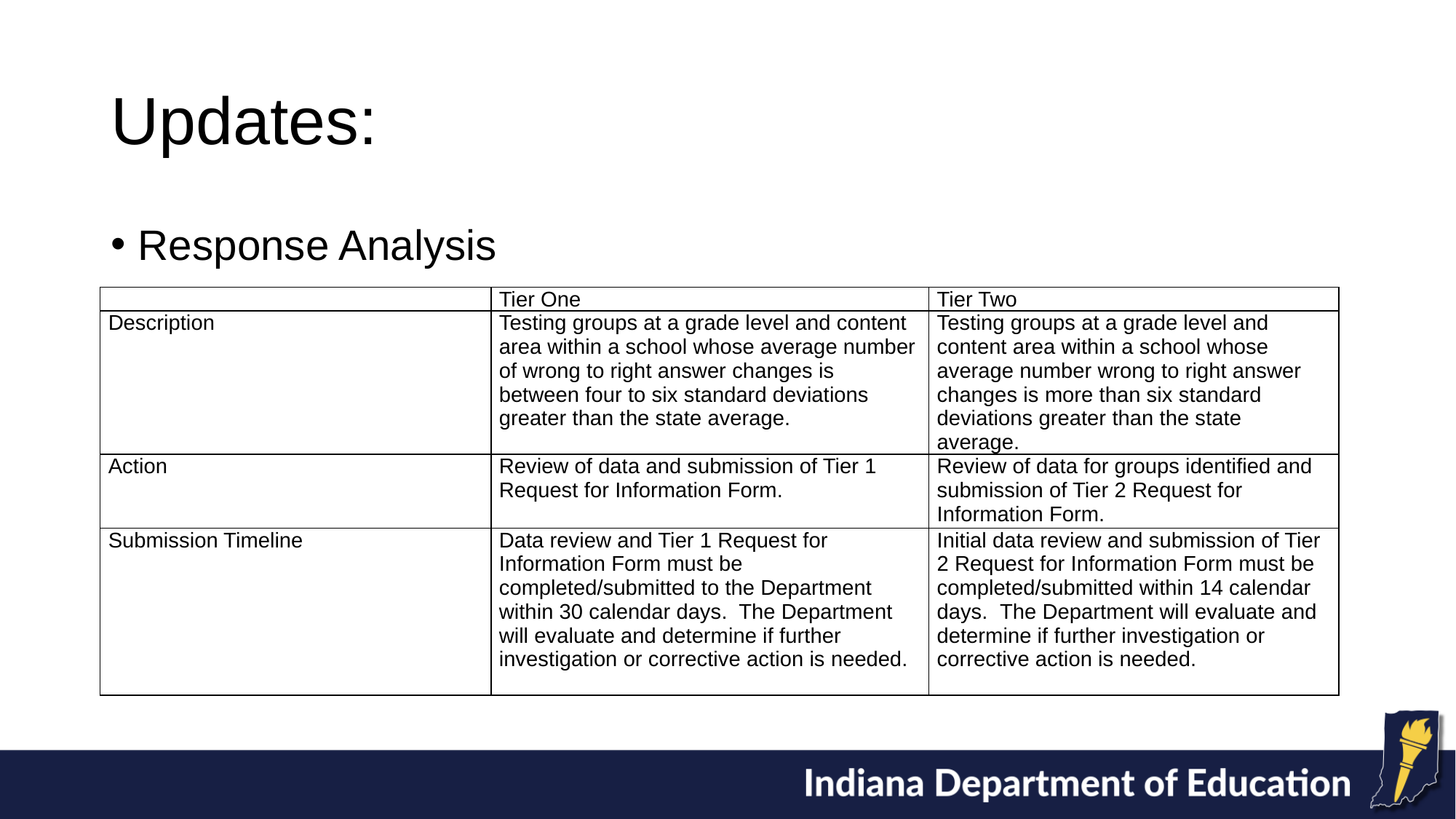

# Updates:
Response Analysis

|  | Tier One | Tier Two |
| --- | --- | --- |
| Description | Testing groups at a grade level and content area within a school whose average number of wrong to right answer changes is between four to six standard deviations greater than the state average. | Testing groups at a grade level and content area within a school whose average number wrong to right answer changes is more than six standard deviations greater than the state average. |
| Action | Review of data and submission of Tier 1 Request for Information Form. | Review of data for groups identified and submission of Tier 2 Request for Information Form. |
| Submission Timeline | Data review and Tier 1 Request for Information Form must be completed/submitted to the Department within 30 calendar days. The Department will evaluate and determine if further investigation or corrective action is needed. | Initial data review and submission of Tier 2 Request for Information Form must be completed/submitted within 14 calendar days.  The Department will evaluate and determine if further investigation or corrective action is needed. |